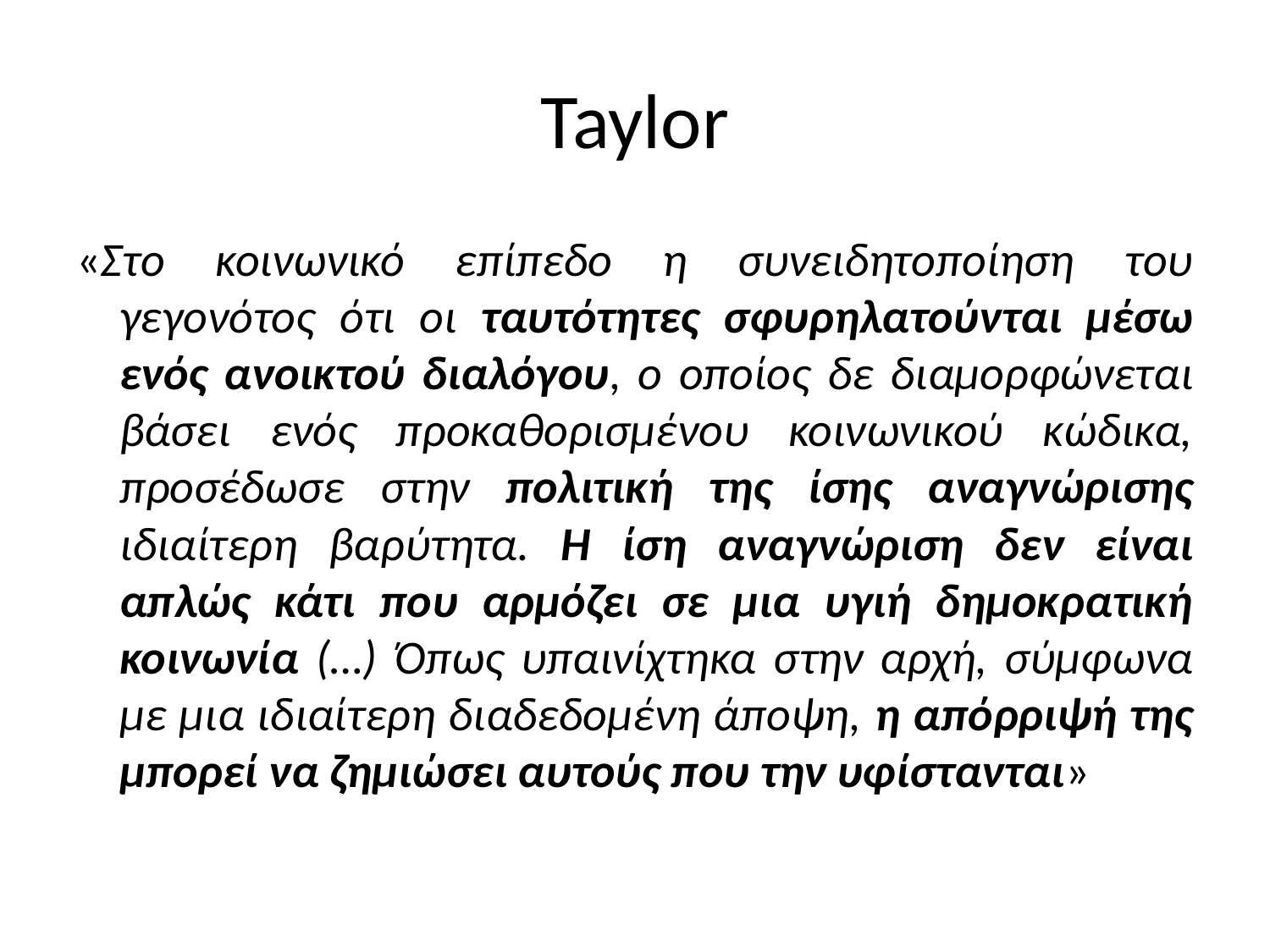

# Taylor
«Στο κοινωνικό επίπεδο η συνειδητοποίηση του γεγονότος ότι οι ταυτότητες σφυρηλατούνται μέσω ενός ανοικτού διαλόγου, ο οποίος δε διαμορφώνεται βάσει ενός προκαθορισμένου κοινωνικού κώδικα, προσέδωσε στην πολιτική της ίσης αναγνώρισης ιδιαίτερη βαρύτητα. Η ίση αναγνώριση δεν είναι απλώς κάτι που αρμόζει σε μια υγιή δημοκρατική κοινωνία (…) Όπως υπαινίχτηκα στην αρχή, σύμφωνα με μια ιδιαίτερη διαδεδομένη άποψη, η απόρριψή της μπορεί να ζημιώσει αυτούς που την υφίστανται»